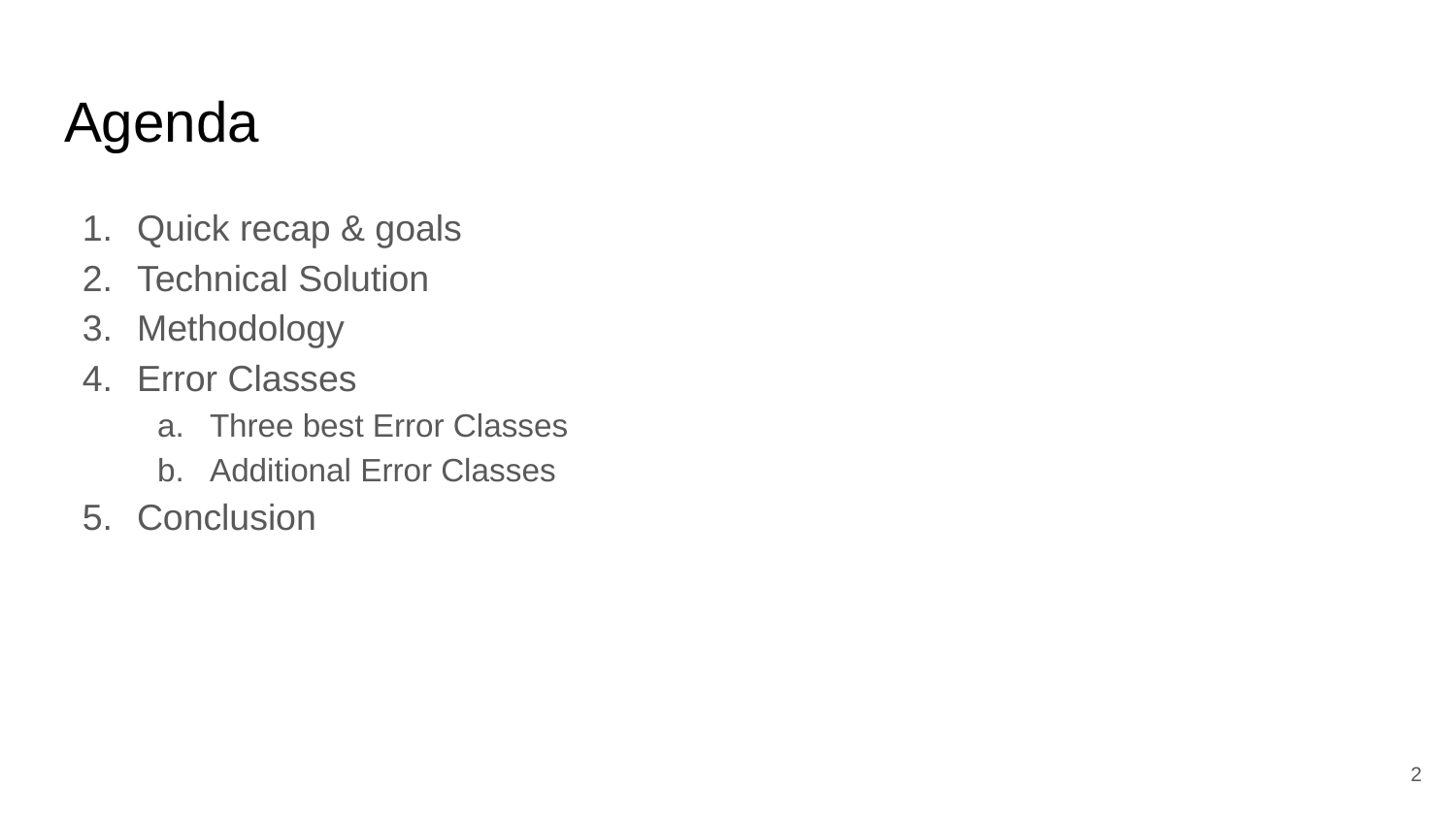

# Agenda
Quick recap & goals
Technical Solution
Methodology
Error Classes
Three best Error Classes
Additional Error Classes
Conclusion
2